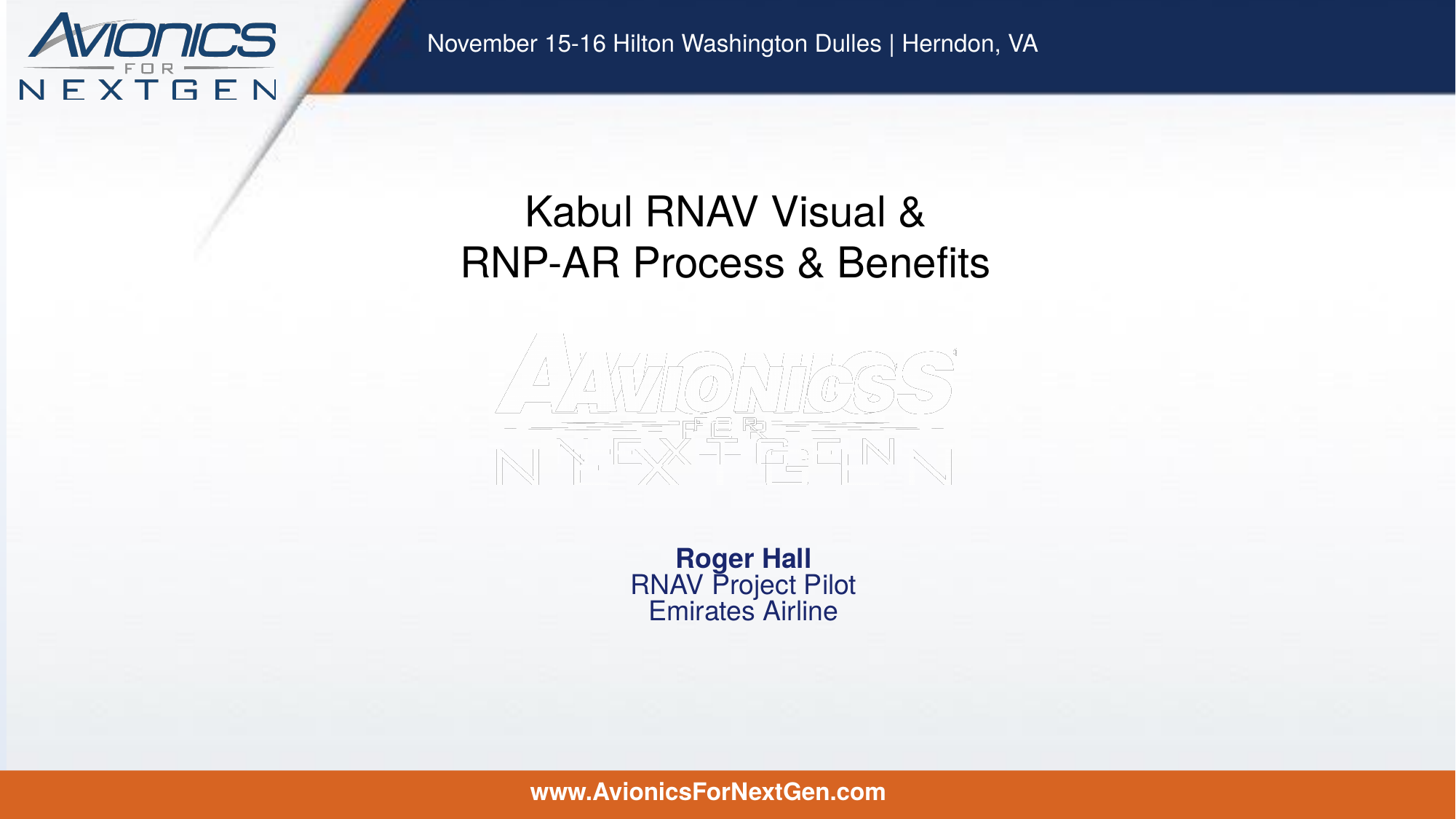

Kabul RNAV Visual &
RNP-AR Process & Benefits
Roger Hall
RNAV Project Pilot
Emirates Airline